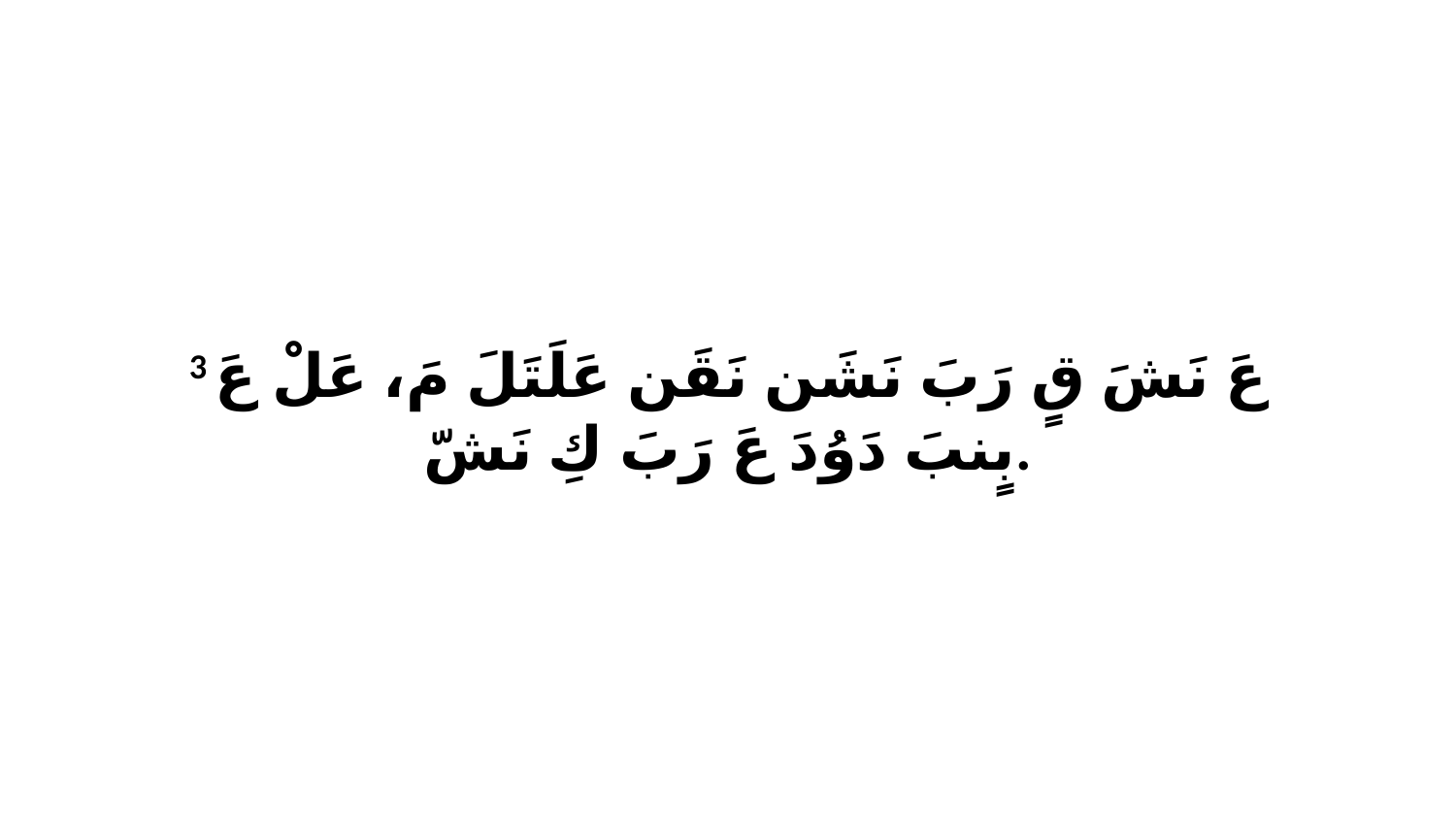

3 عَ نَشَ قٍ رَبَ نَشَن نَقَن عَلَتَلَ مَ، عَلْ عَ بٍنبَ دَوُدَ عَ رَبَ كِ نَشّ.